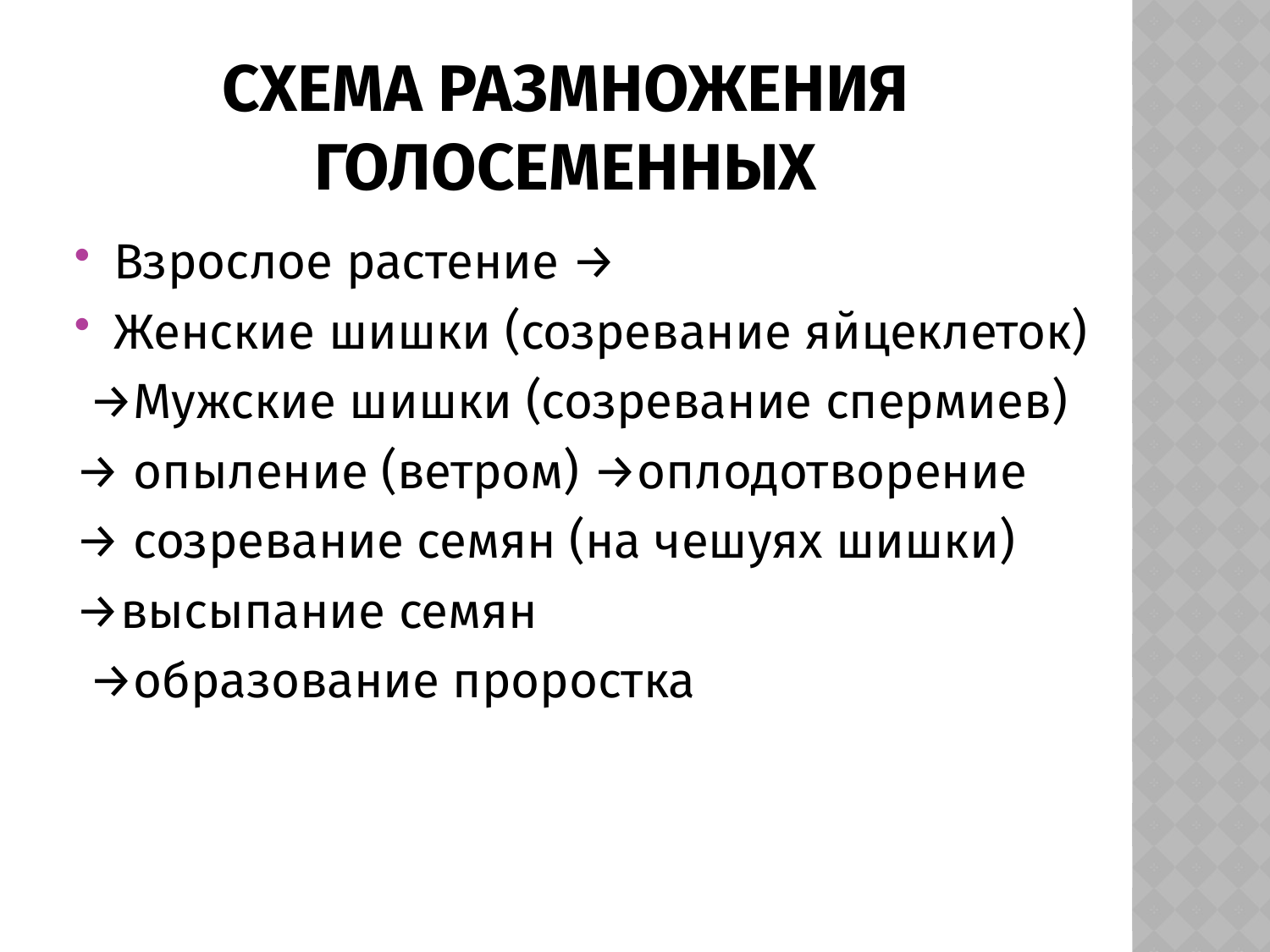

# Схема размножения голосеменных
Взрослое растение →
Женские шишки (созревание яйцеклеток)
 →Мужские шишки (созревание спермиев)
→ опыление (ветром) →оплодотворение
→ созревание семян (на чешуях шишки)
→высыпание семян
 →образование проростка